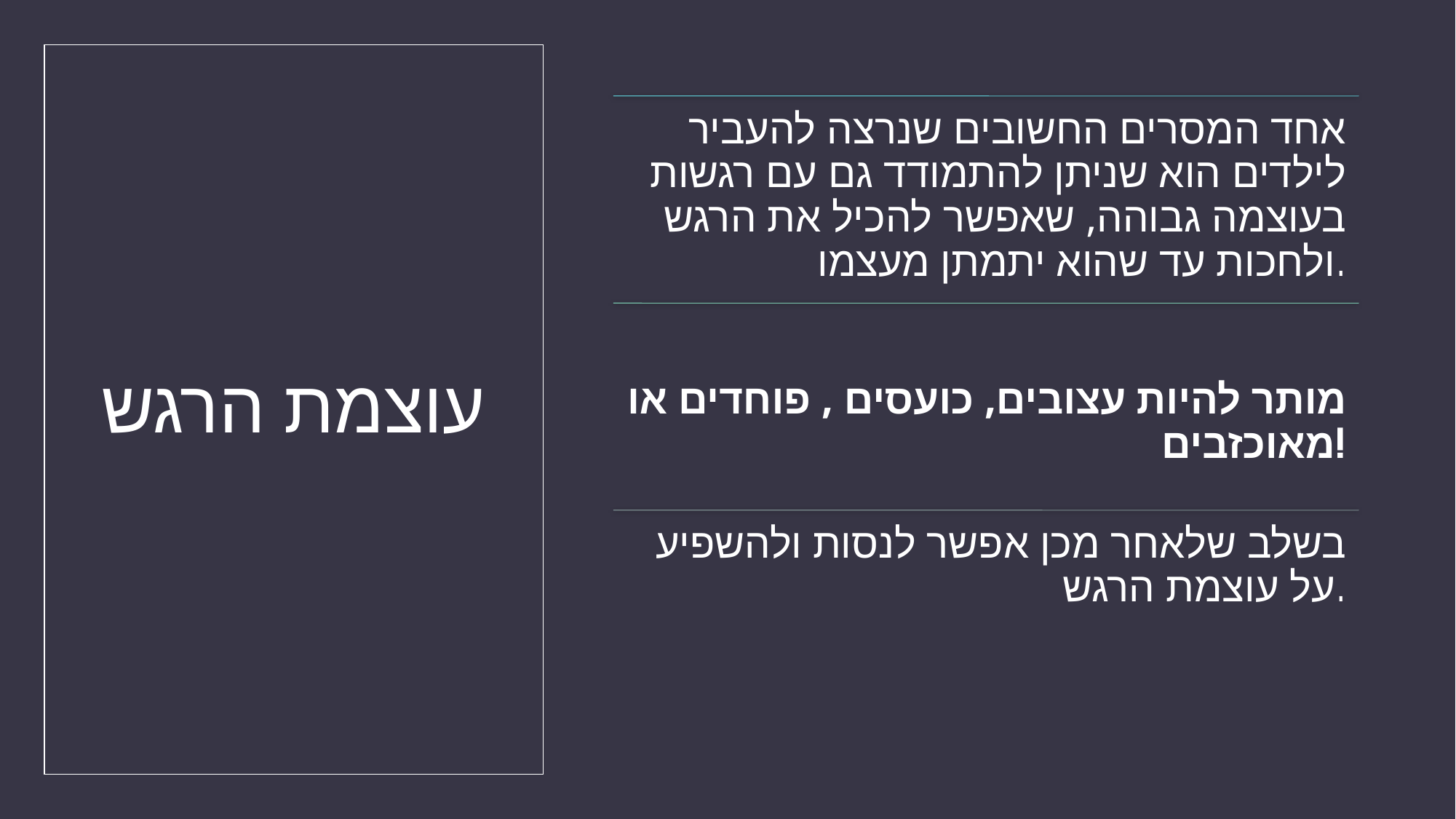

# עוצמת הרגש
אחד המסרים החשובים שנרצה להעביר לילדים הוא שניתן להתמודד גם עם רגשות בעוצמה גבוהה, שאפשר להכיל את הרגש ולחכות עד שהוא יתמתן מעצמו.

מותר להיות עצובים, כועסים , פוחדים או מאוכזבים!
בשלב שלאחר מכן אפשר לנסות ולהשפיע על עוצמת הרגש.